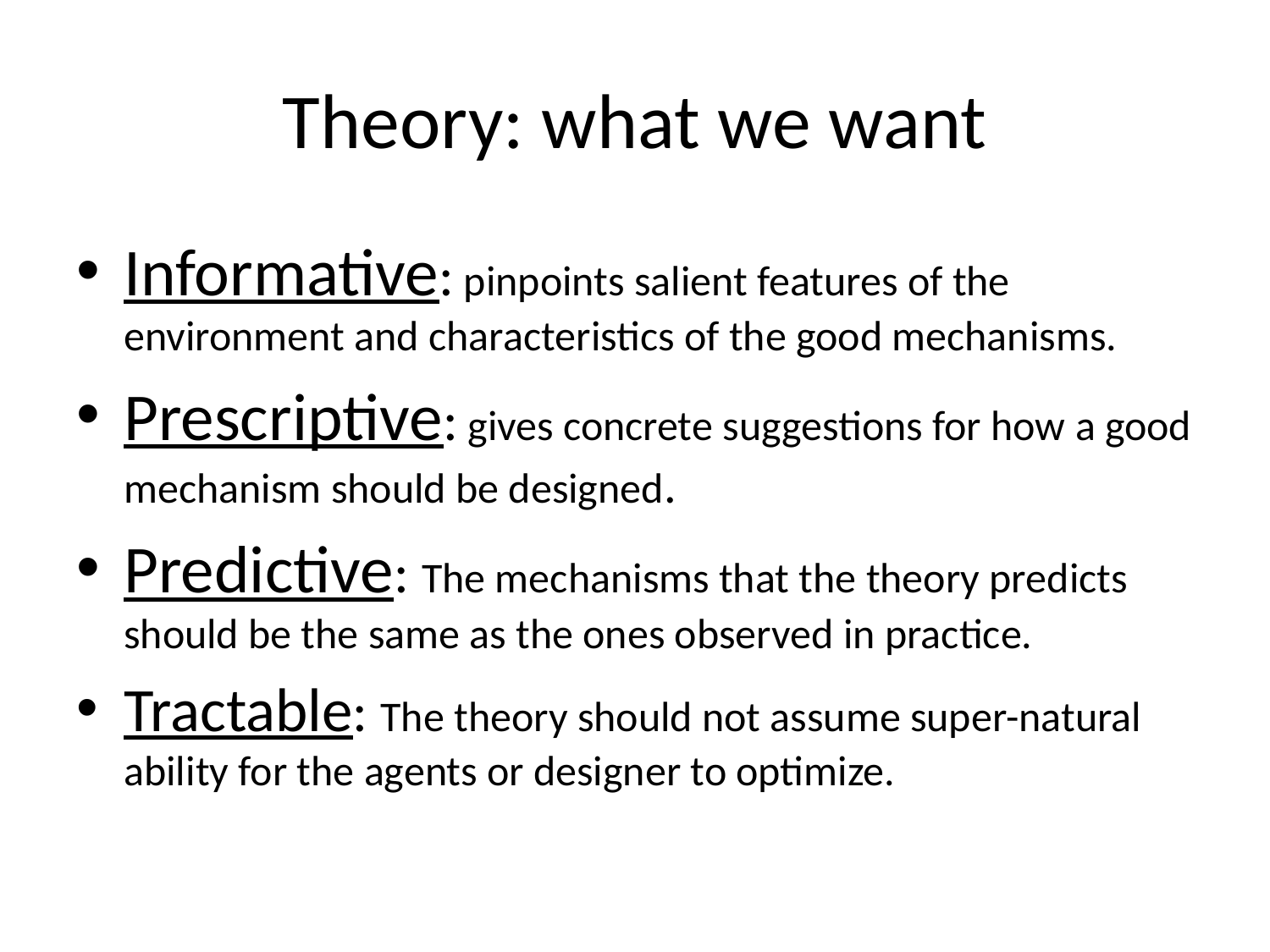

# Theory: what we want
Informative: pinpoints salient features of the environment and characteristics of the good mechanisms.
Prescriptive: gives concrete suggestions for how a good mechanism should be designed.
Predictive: The mechanisms that the theory predicts should be the same as the ones observed in practice.
Tractable: The theory should not assume super-natural ability for the agents or designer to optimize.